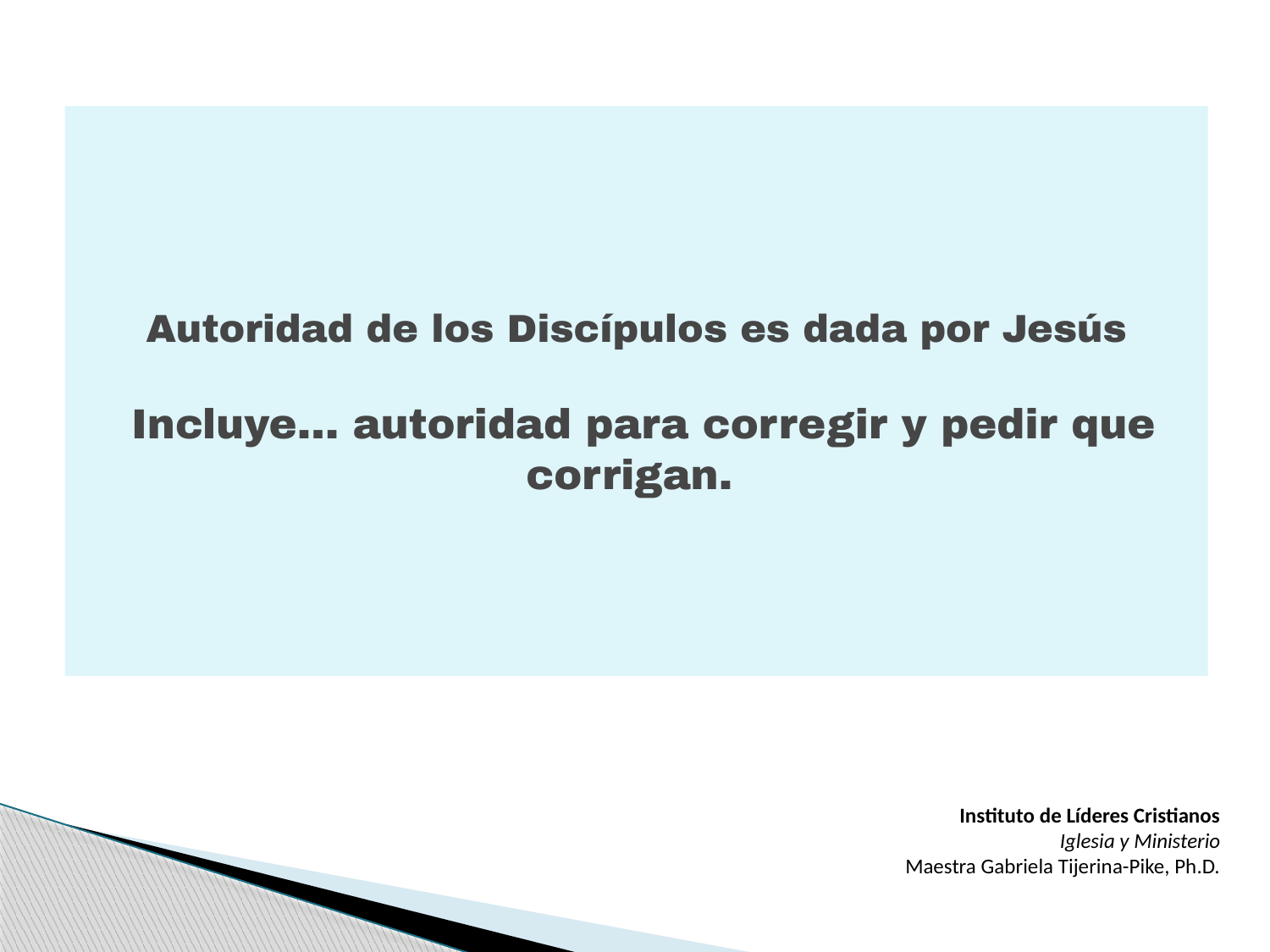

# Autoridad de los Discípulos es dada por Jesús Incluye… autoridad para corregir y pedir que corrigan.
Instituto de Líderes Cristianos
Iglesia y Ministerio
Maestra Gabriela Tijerina-Pike, Ph.D.